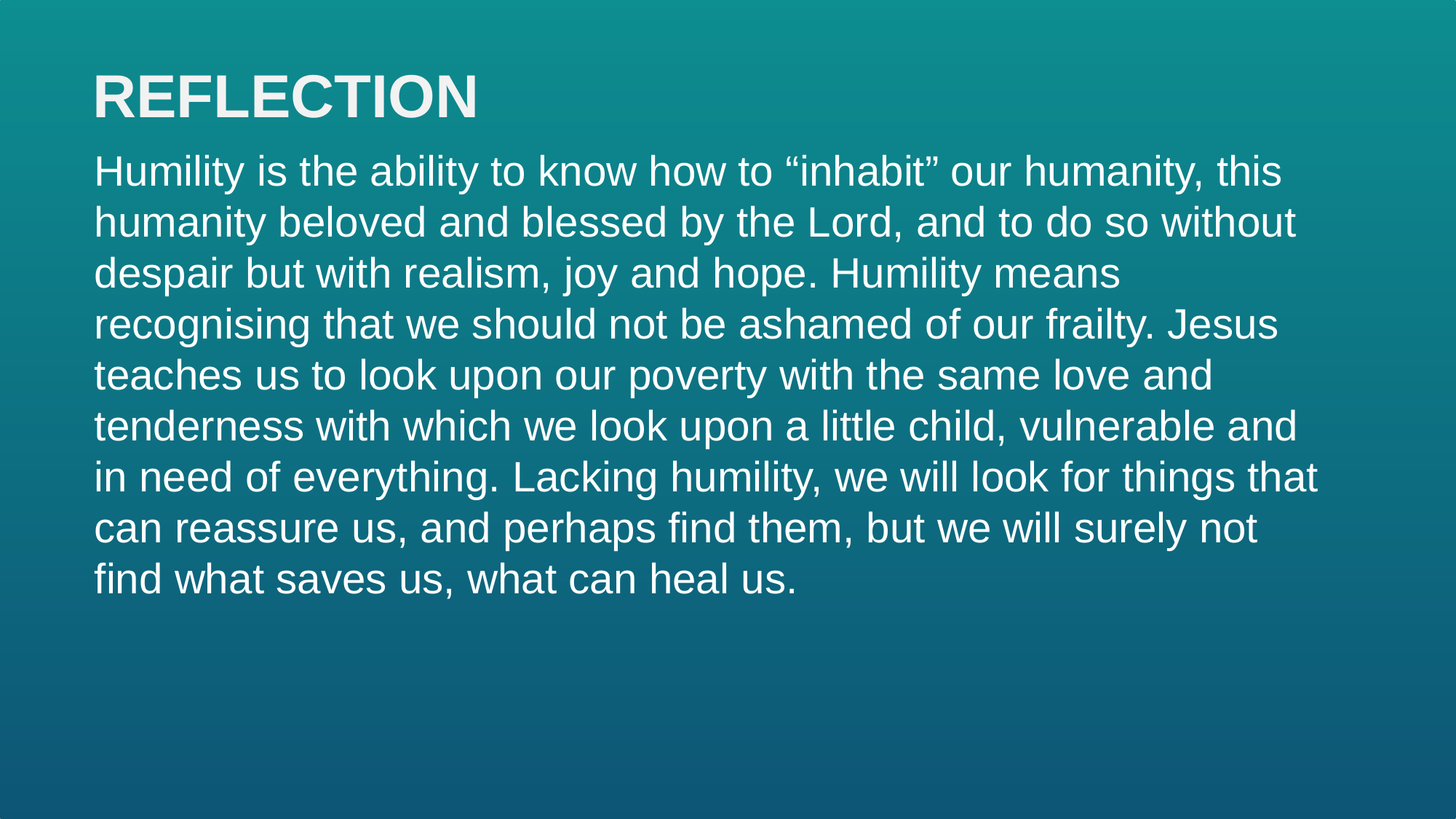

REFLECTION
Humility is the ability to know how to “inhabit” our humanity, this humanity beloved and blessed by the Lord, and to do so without despair but with realism, joy and hope. Humility means recognising that we should not be ashamed of our frailty. Jesus teaches us to look upon our poverty with the same love and tenderness with which we look upon a little child, vulnerable and in need of everything. Lacking humility, we will look for things that can reassure us, and perhaps find them, but we will surely not find what saves us, what can heal us.
TO YOUR DEANERY  LISTENING CONSULTATION